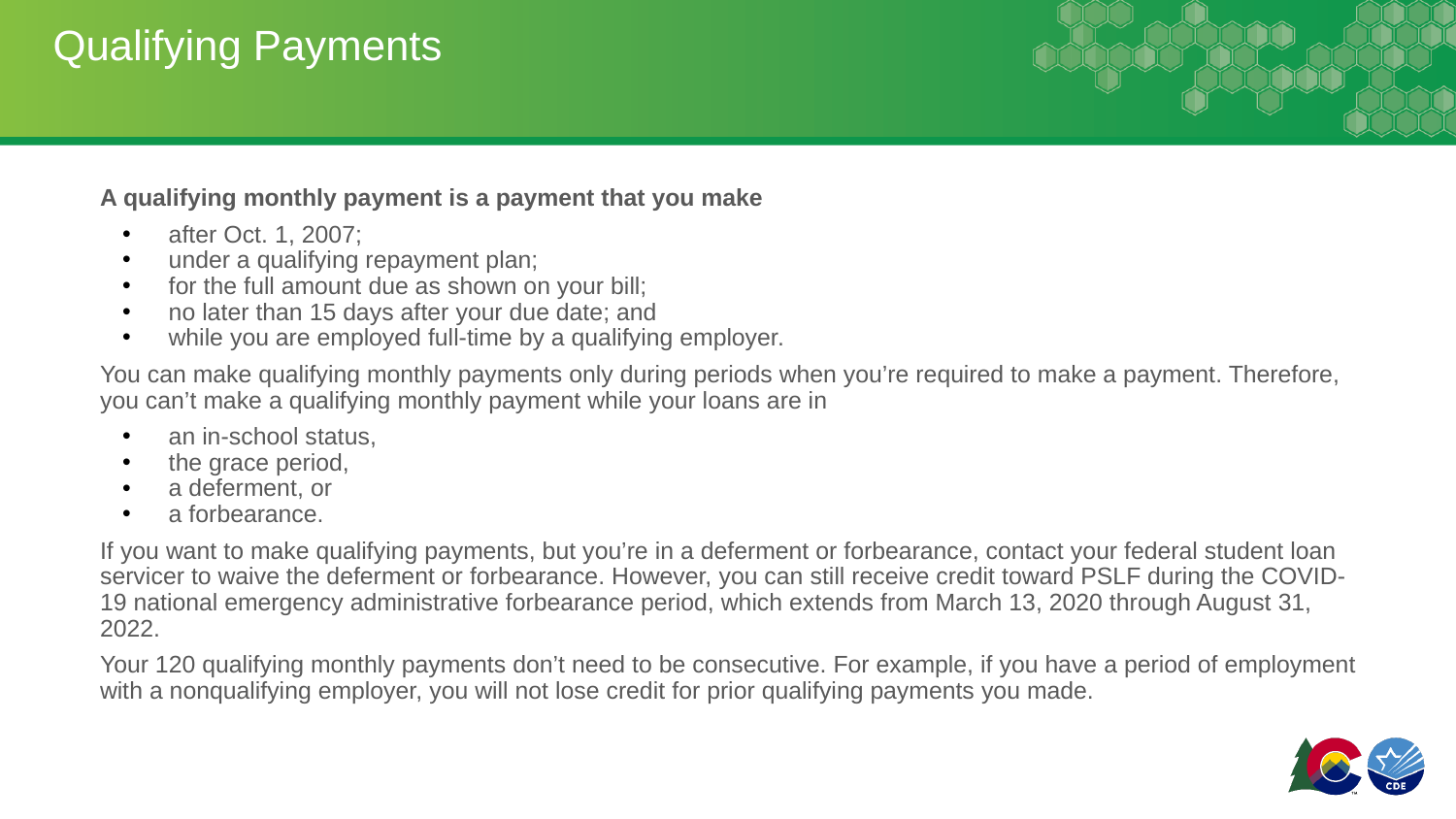

# Qualifying Payments
A qualifying monthly payment is a payment that you make
after Oct. 1, 2007;
under a qualifying repayment plan;
for the full amount due as shown on your bill;
no later than 15 days after your due date; and
while you are employed full-time by a qualifying employer.
You can make qualifying monthly payments only during periods when you’re required to make a payment. Therefore, you can’t make a qualifying monthly payment while your loans are in
an in-school status,
the grace period,
a deferment, or
a forbearance.
If you want to make qualifying payments, but you’re in a deferment or forbearance, contact your federal student loan servicer to waive the deferment or forbearance. However, you can still receive credit toward PSLF during the COVID-19 national emergency administrative forbearance period, which extends from March 13, 2020 through August 31, 2022.
Your 120 qualifying monthly payments don’t need to be consecutive. For example, if you have a period of employment with a nonqualifying employer, you will not lose credit for prior qualifying payments you made.